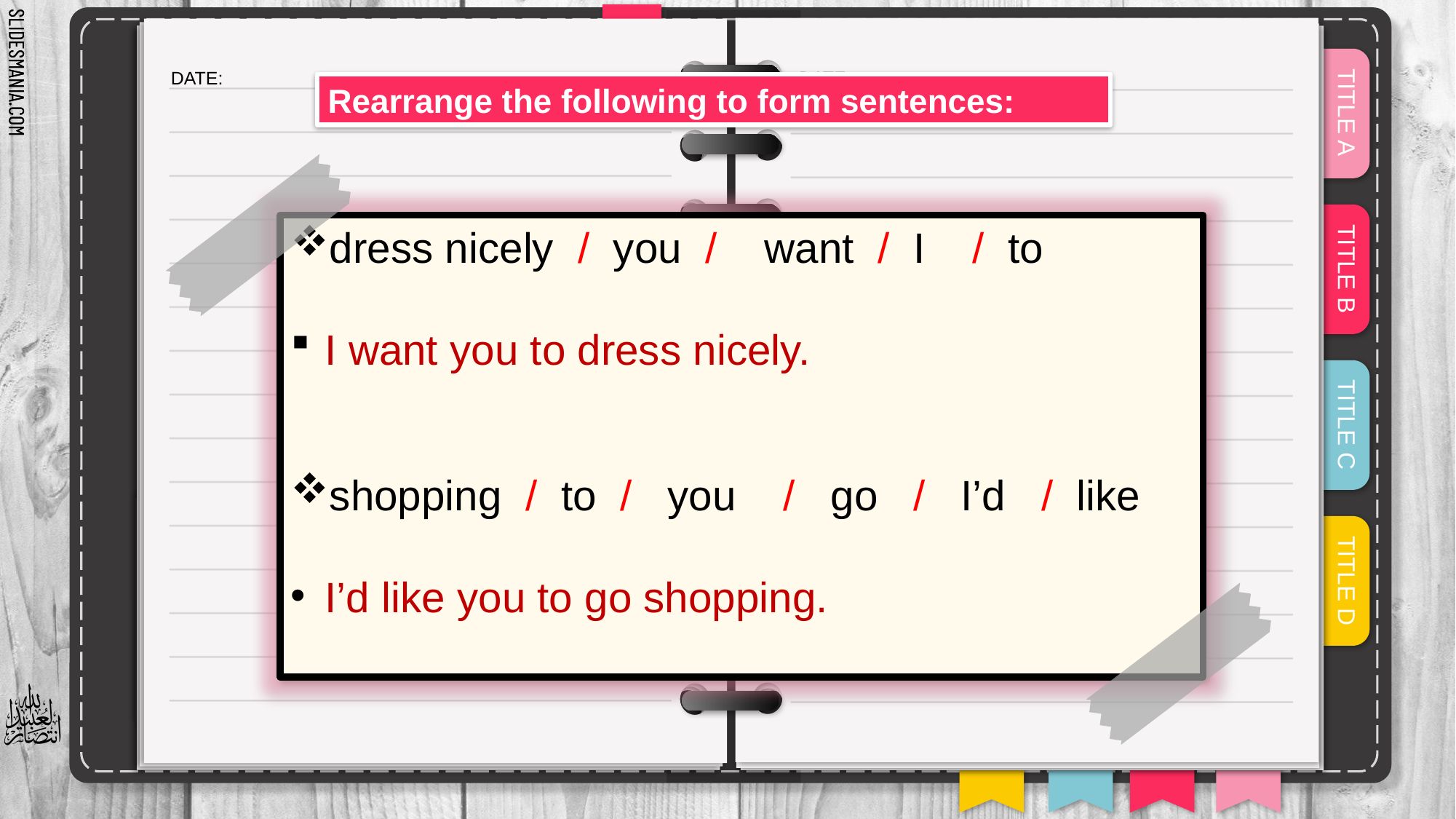

Rearrange the following to form sentences:

dress nicely  /  you  /    want  /  I    /  to

I want you to dress nicely.

shopping  /  to  /   you    /   go   /   I’d   /  like

I’d like you to go shopping.